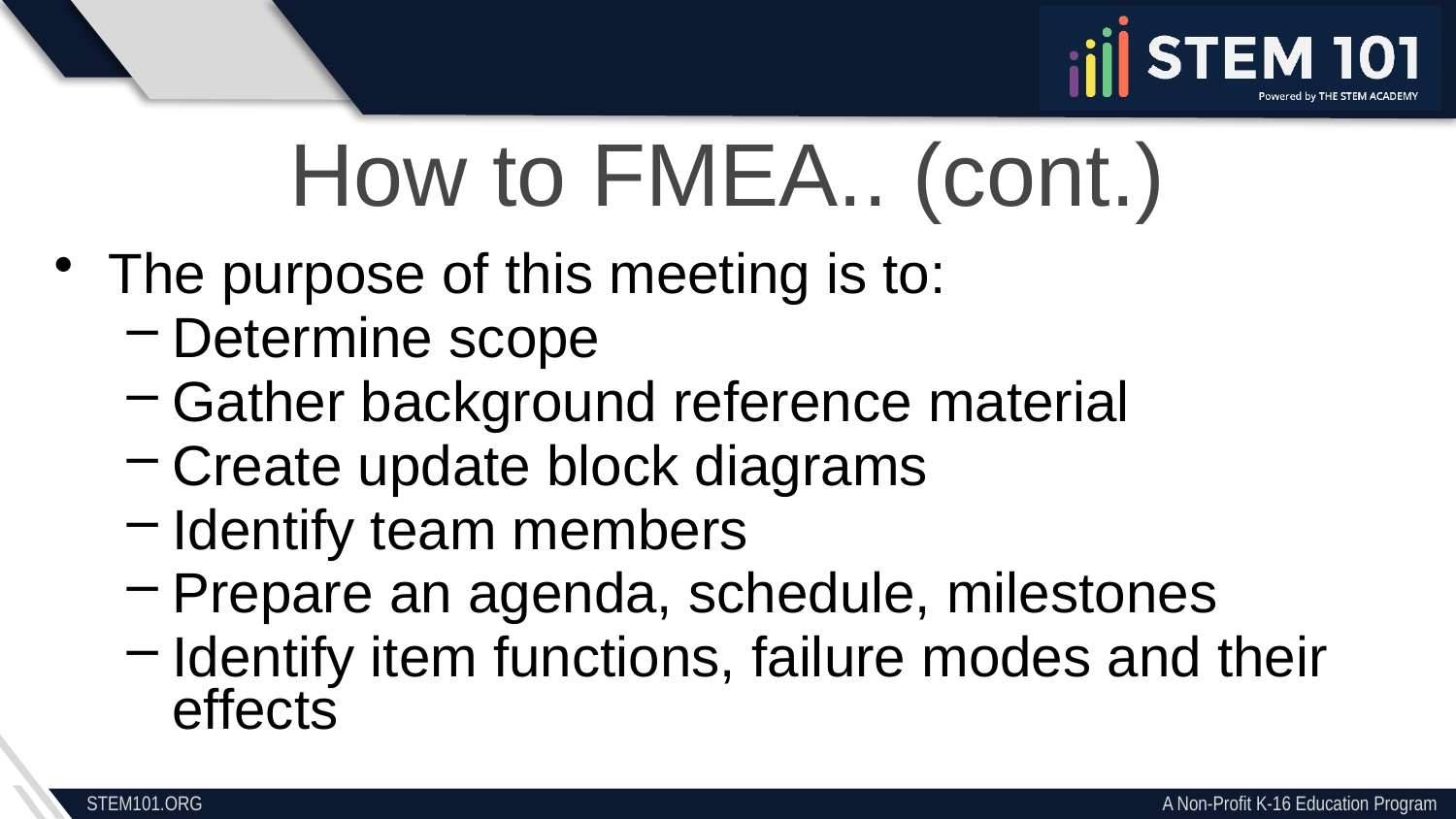

How to FMEA.. (cont.)
The purpose of this meeting is to:
Determine scope
Gather background reference material
Create update block diagrams
Identify team members
Prepare an agenda, schedule, milestones
Identify item functions, failure modes and their effects